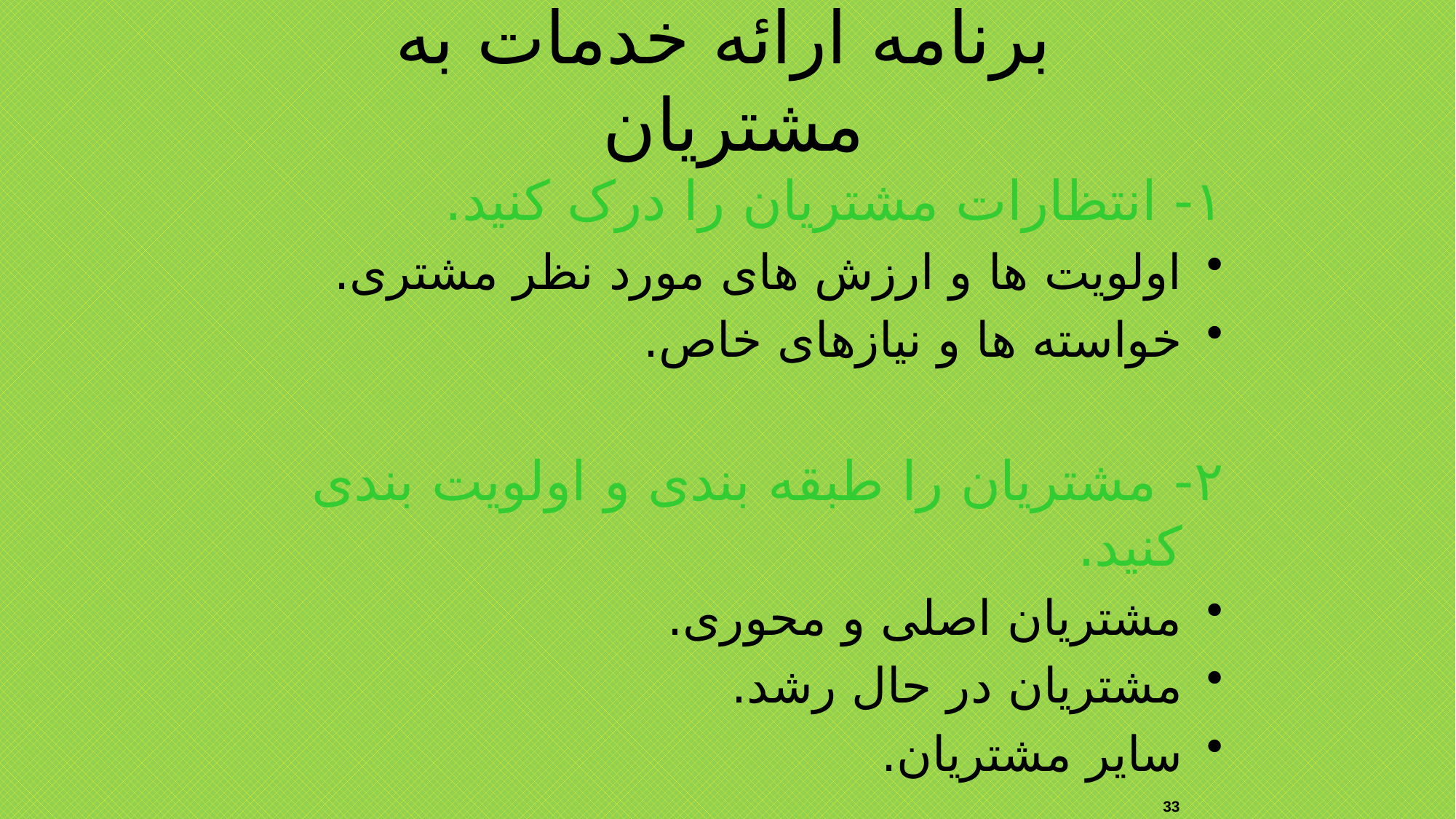

برنامه ارائه خدمات به مشتریان
۱- انتظارات مشتریان را درک کنید.
اولویت ها و ارزش های مورد نظر مشتری.
خواسته ها و نیازهای خاص.

۲- مشتریان را طبقه بندی و اولویت بندی کنید.
مشتریان اصلی و محوری.
مشتریان در حال رشد.
سایر مشتریان.
33